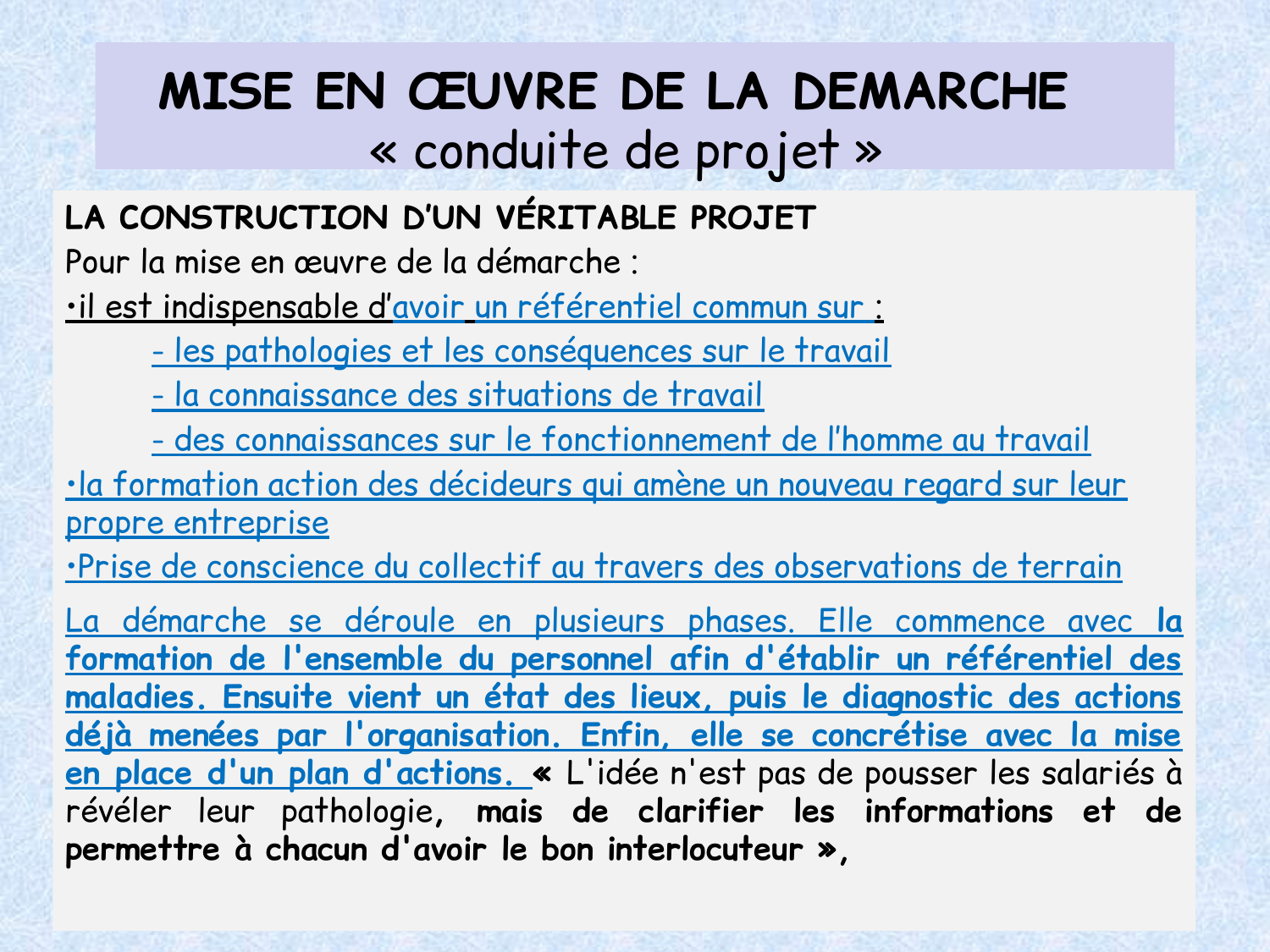

# MISE EN ŒUVRE DE LA DEMARCHE   « conduite de projet »
LA CONSTRUCTION D’UN VÉRITABLE PROJET
Pour la mise en œuvre de la démarche :
•il est indispensable d’avoir un référentiel commun sur :
         - les pathologies et les conséquences sur le travail
         - la connaissance des situations de travail
         - des connaissances sur le fonctionnement de l’homme au travail
•la formation action des décideurs qui amène un nouveau regard sur leur propre entreprise
•Prise de conscience du collectif au travers des observations de terrain

La démarche se déroule en plusieurs phases. Elle commence avec la formation de l'ensemble du personnel afin d'établir un référentiel des maladies. Ensuite vient un état des lieux, puis le diagnostic des actions déjà menées par l'organisation. Enfin, elle se concrétise avec la mise en place d'un plan d'actions. « L'idée n'est pas de pousser les salariés à révéler leur pathologie, mais de clarifier les informations et de permettre à chacun d'avoir le bon interlocuteur »,